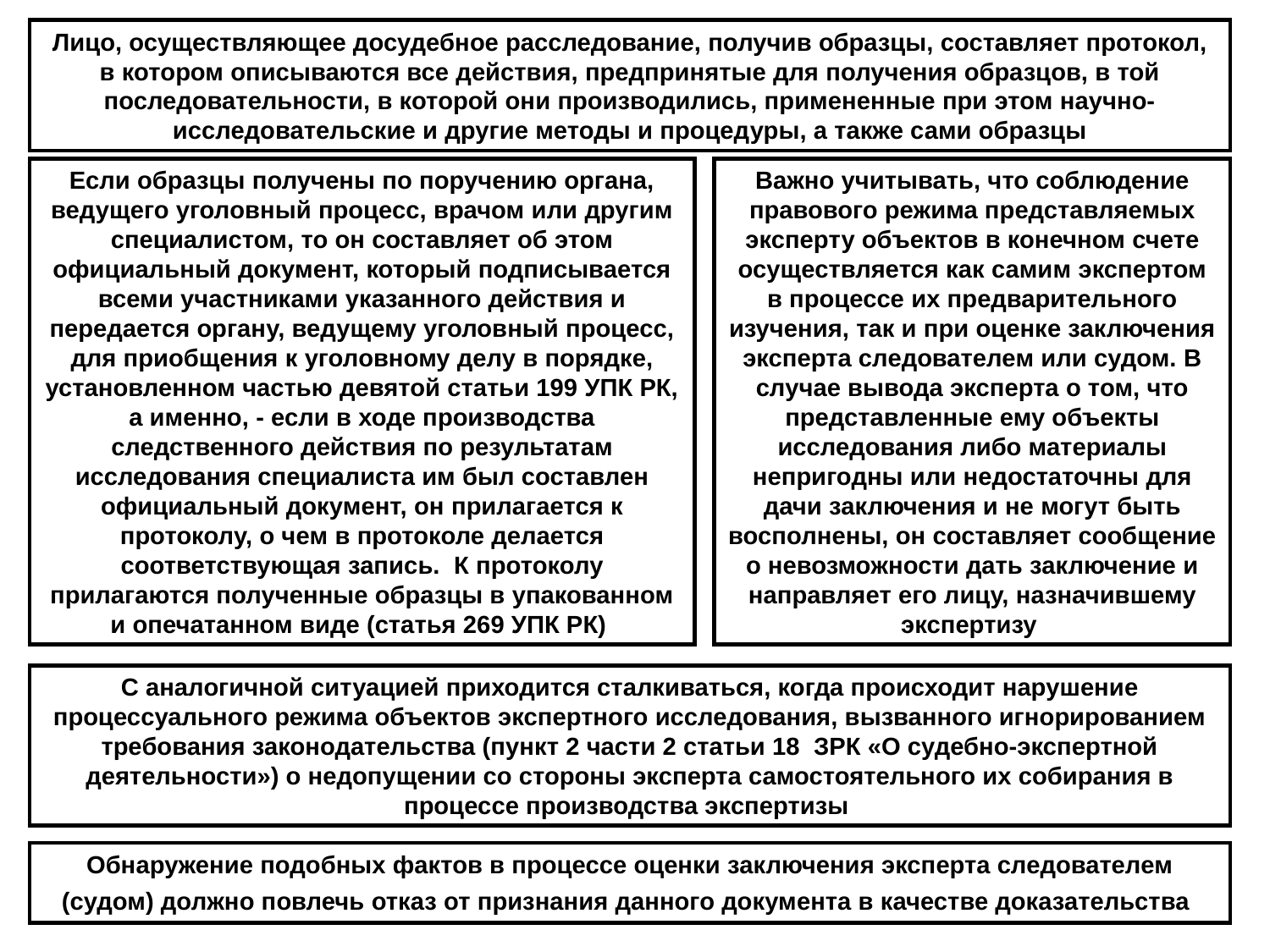

Лицо, осуществляющее досудебное расследование, получив образцы, составляет протокол, в котором описываются все действия, предпринятые для получения образцов, в той последовательности, в которой они производились, примененные при этом научно-исследовательские и другие методы и процедуры, а также сами образцы
Если образцы получены по поручению органа, ведущего уголовный процесс, врачом или другим специалистом, то он составляет об этом официальный документ, который подписывается всеми участниками указанного действия и передается органу, ведущему уголовный процесс, для приобщения к уголовному делу в порядке, установленном частью девятой статьи 199 УПК РК, а именно, - если в ходе производства следственного действия по результатам исследования специалиста им был составлен официальный документ, он прилагается к протоколу, о чем в протоколе делается соответствующая запись.  К протоколу прилагаются полученные образцы в упакованном и опечатанном виде (статья 269 УПК РК)
Важно учитывать, что соблюдение правового режима представляемых эксперту объектов в конечном счете осуществляется как самим экспертом в процессе их предварительного изучения, так и при оценке заключения эксперта следователем или судом. В случае вывода эксперта о том, что представленные ему объекты исследования либо материалы непригодны или недостаточны для дачи заключения и не могут быть восполнены, он составляет сообщение о невозможности дать заключение и направляет его лицу, назначившему экспертизу
С аналогичной ситуацией приходится сталкиваться, когда происходит нарушение процессуального режима объектов экспертного исследования, вызванного игнорированием требования законодательства (пункт 2 части 2 статьи 18  ЗРК «О судебно-экспертной деятельности») о недопущении со стороны эксперта самостоятельного их собирания в процессе производства экспертизы
Обнаружение подобных фактов в процессе оценки заключения эксперта следователем (судом) должно повлечь отказ от признания данного документа в качестве доказательства